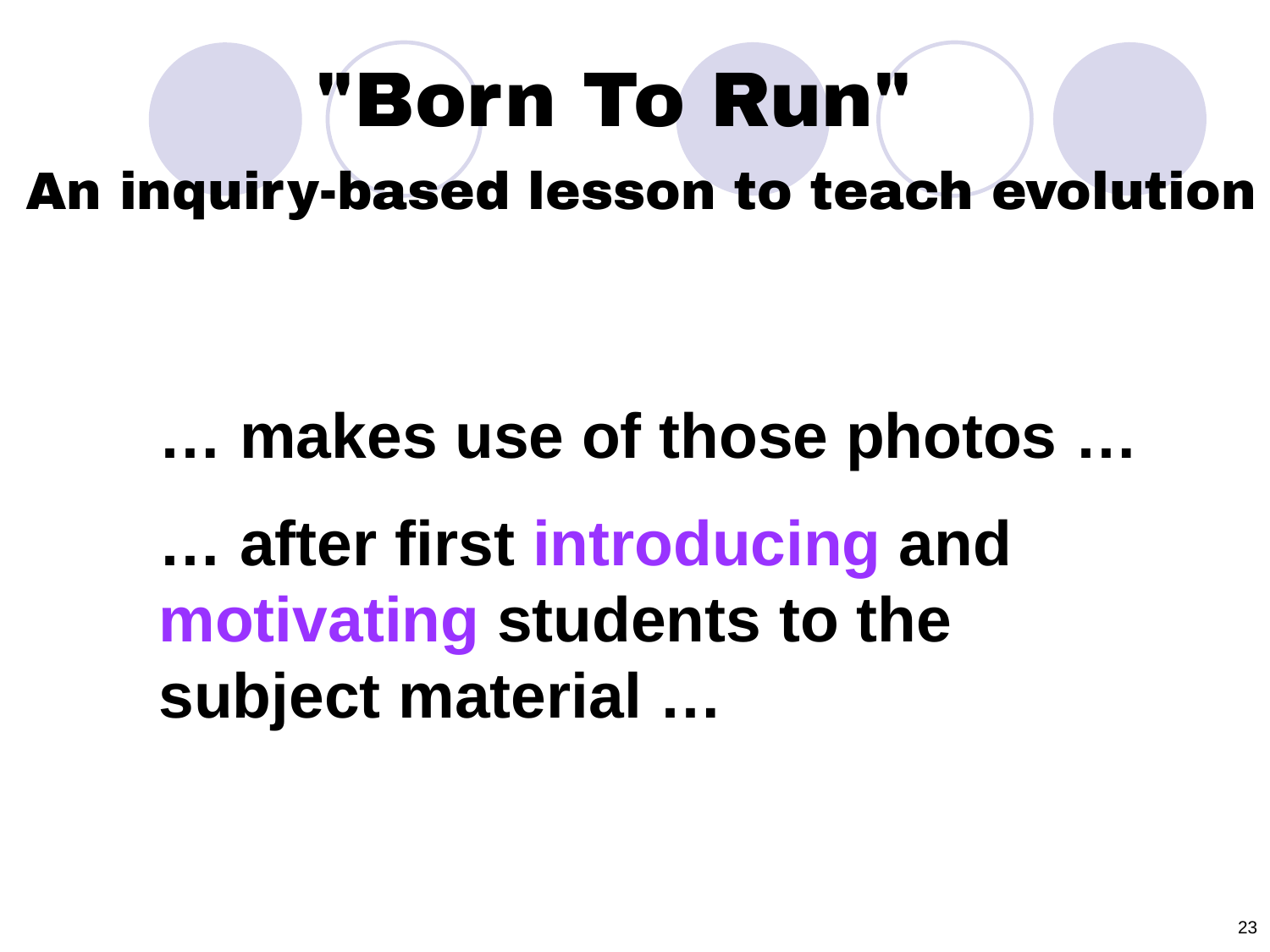

"Born To Run"
An inquiry-based lesson to teach evolution
… makes use of those photos …
… after first introducing and motivating students to the subject material …
23